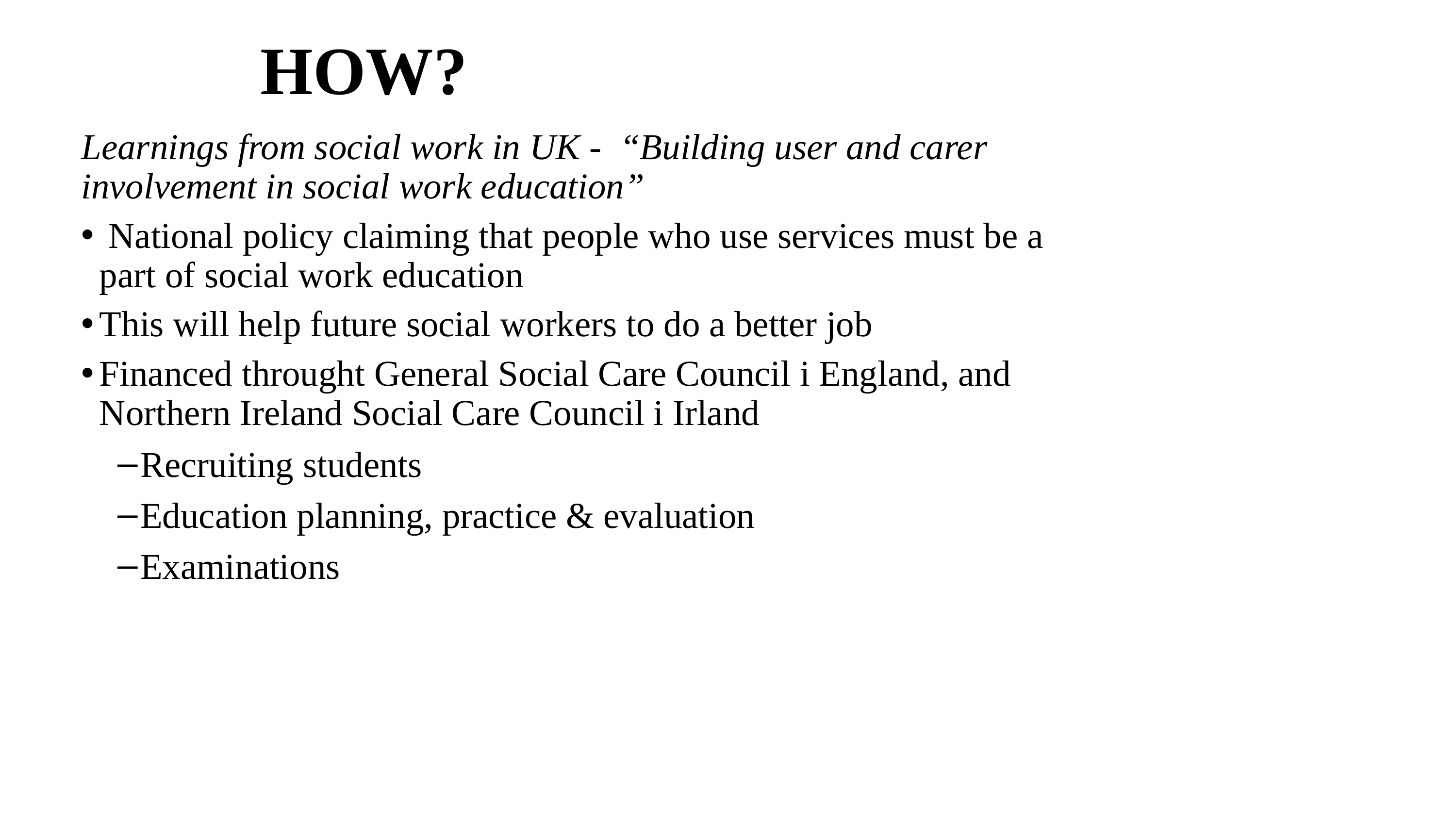

# HOW?
Learnings from social work in UK -  “Building user and carer involvement in social work education”
 National policy claiming that people who use services must be a part of social work education
This will help future social workers to do a better job
Financed throught General Social Care Council i England, and Northern Ireland Social Care Council i Irland
Recruiting students
Education planning, practice & evaluation
Examinations